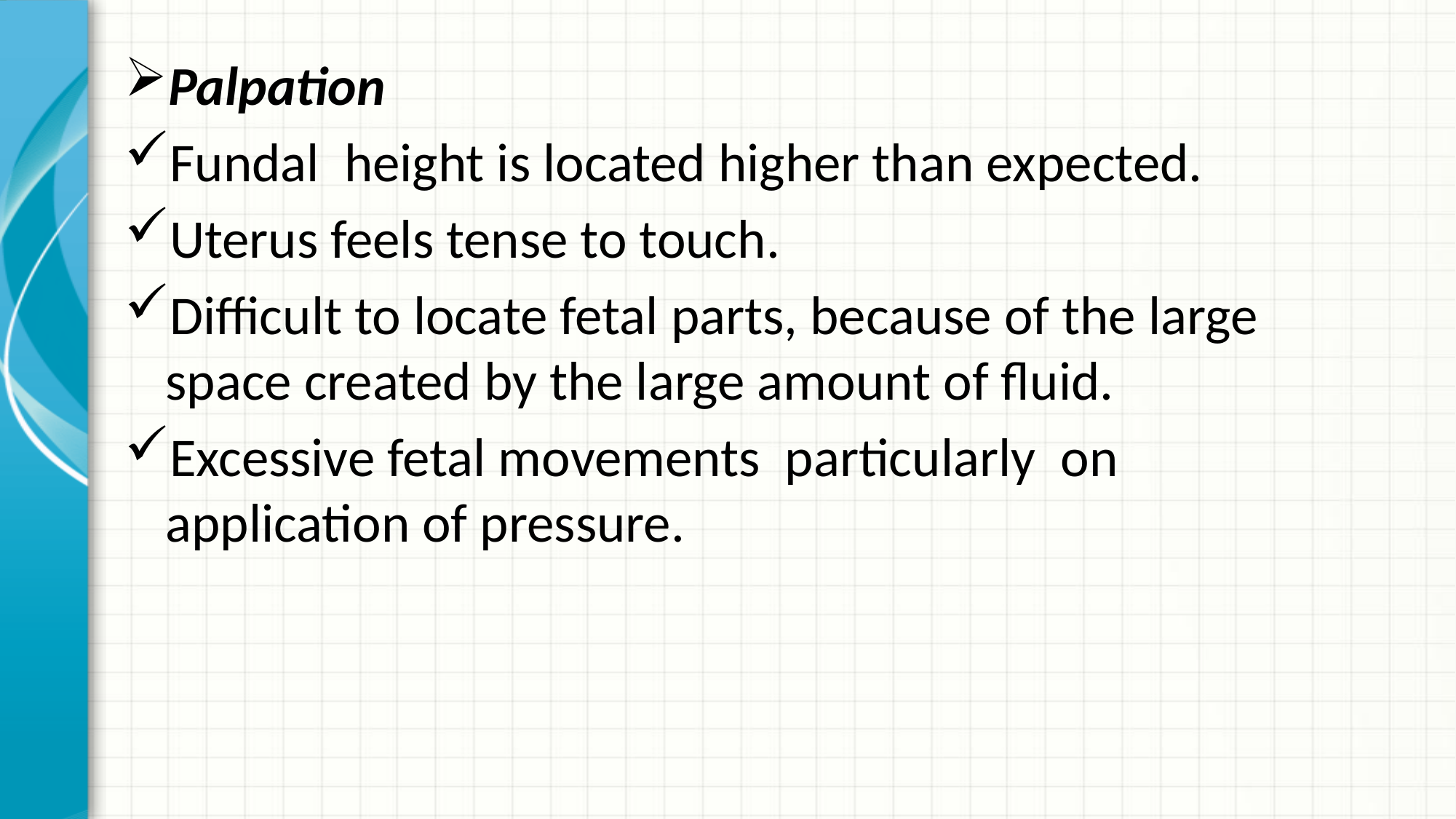

Palpation
Fundal  height is located higher than expected.
Uterus feels tense to touch.
Difficult to locate fetal parts, because of the large space created by the large amount of fluid.
Excessive fetal movements  particularly  on application of pressure.